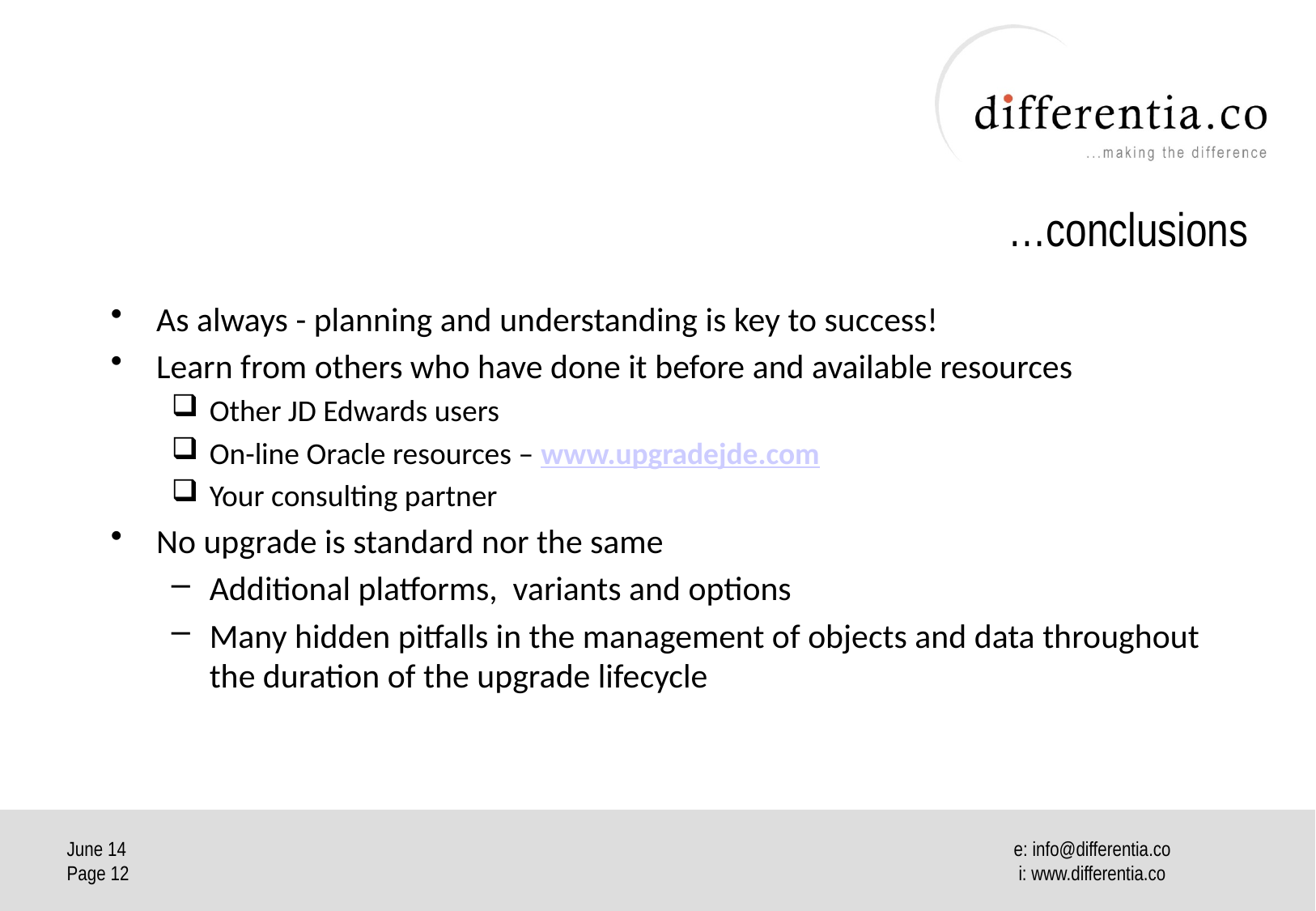

# …conclusions
As always - planning and understanding is key to success!
Learn from others who have done it before and available resources
Other JD Edwards users
On-line Oracle resources – www.upgradejde.com
Your consulting partner
No upgrade is standard nor the same
Additional platforms,  variants and options
Many hidden pitfalls in the management of objects and data throughout the duration of the upgrade lifecycle

June 14
Page 12
e: info@differentia.co
 i: www.differentia.co